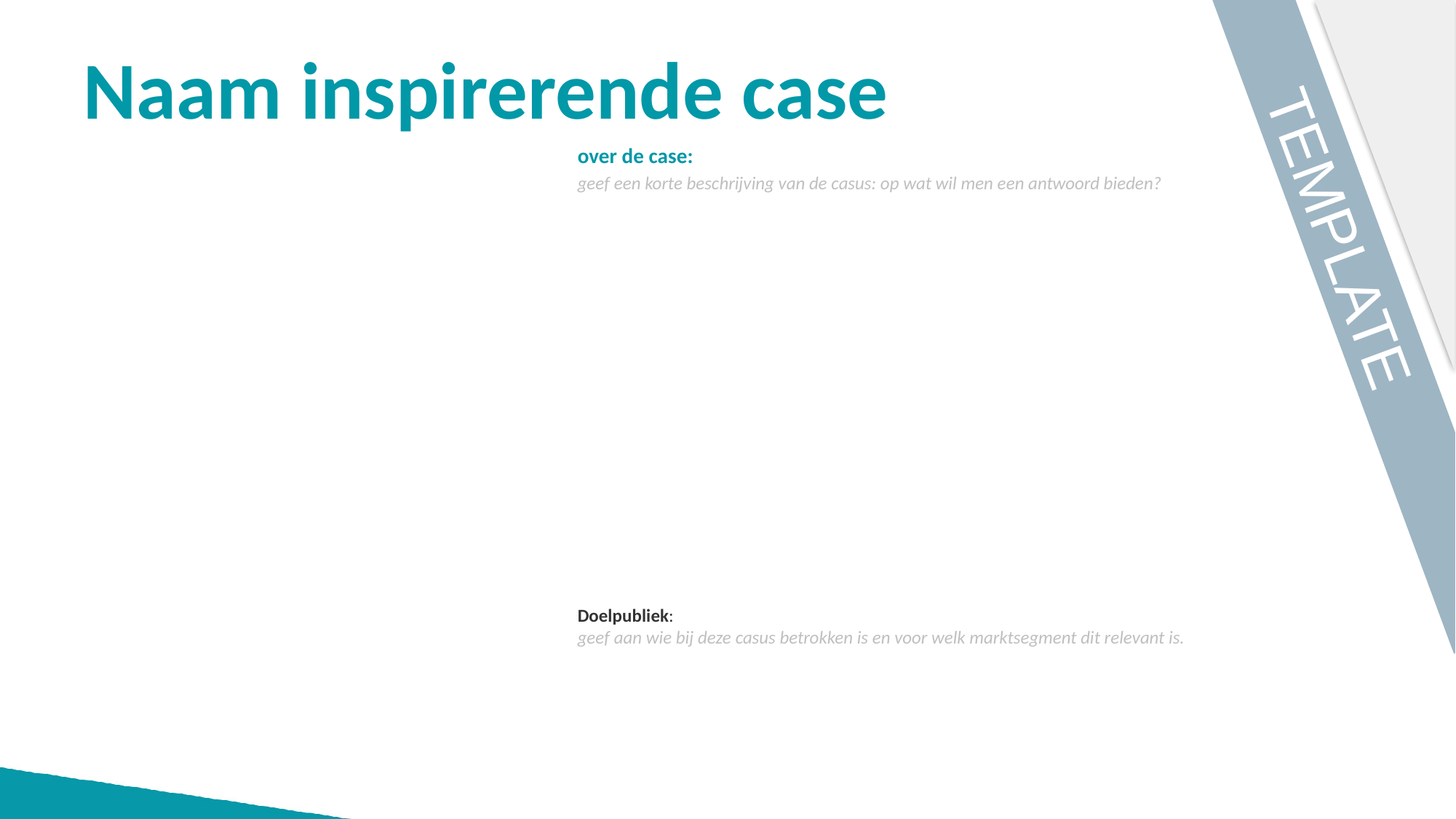

TEMPLATE
# Naam inspirerende case
over de case:
geef een korte beschrijving van de casus: op wat wil men een antwoord bieden?

Doelpubliek:
geef aan wie bij deze casus betrokken is en voor welk marktsegment dit relevant is.

Vul deze template in en verwijder dit template label